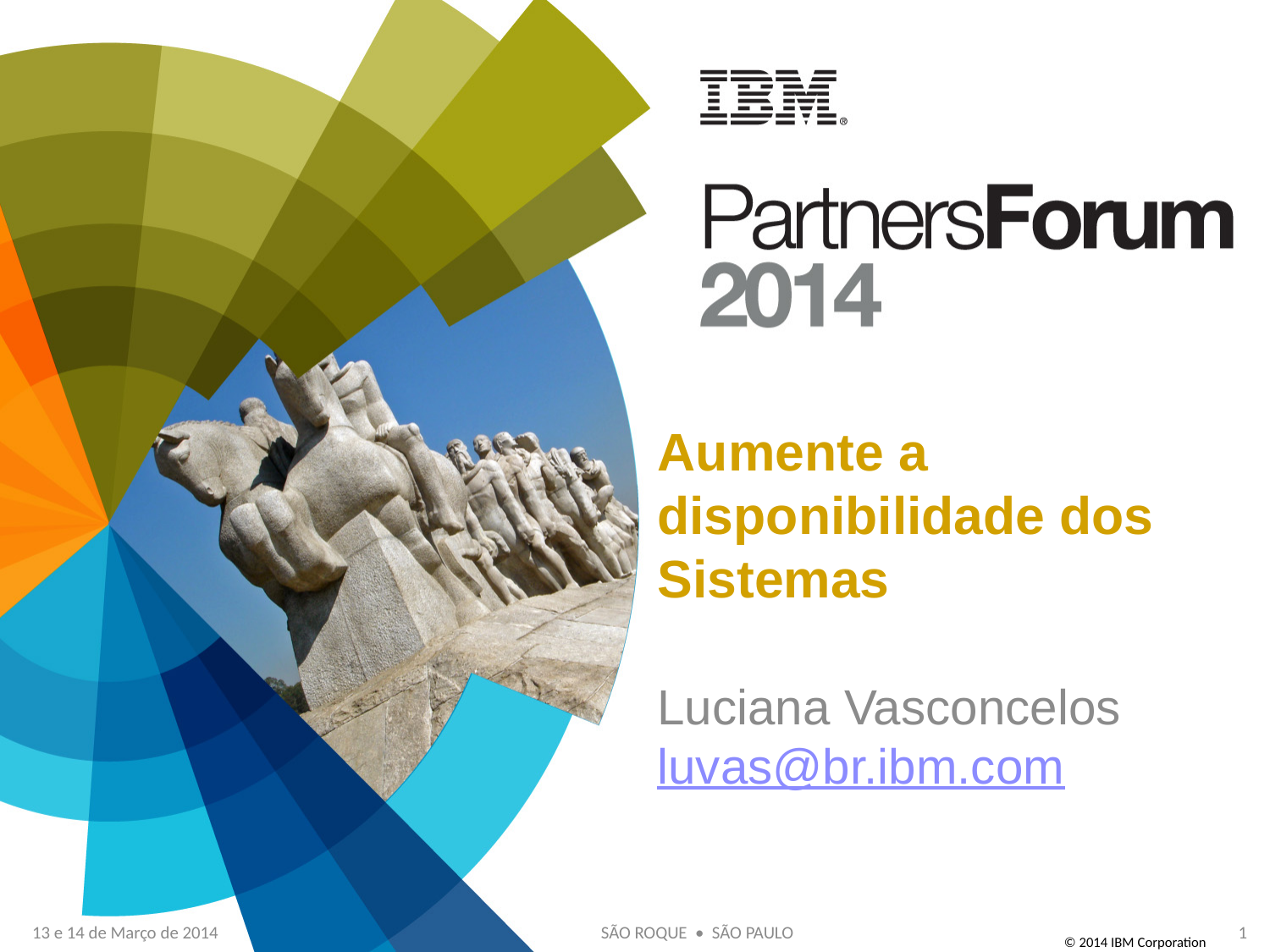

# Aumente a disponibilidade dos Sistemas
Luciana Vasconcelos
luvas@br.ibm.com
1